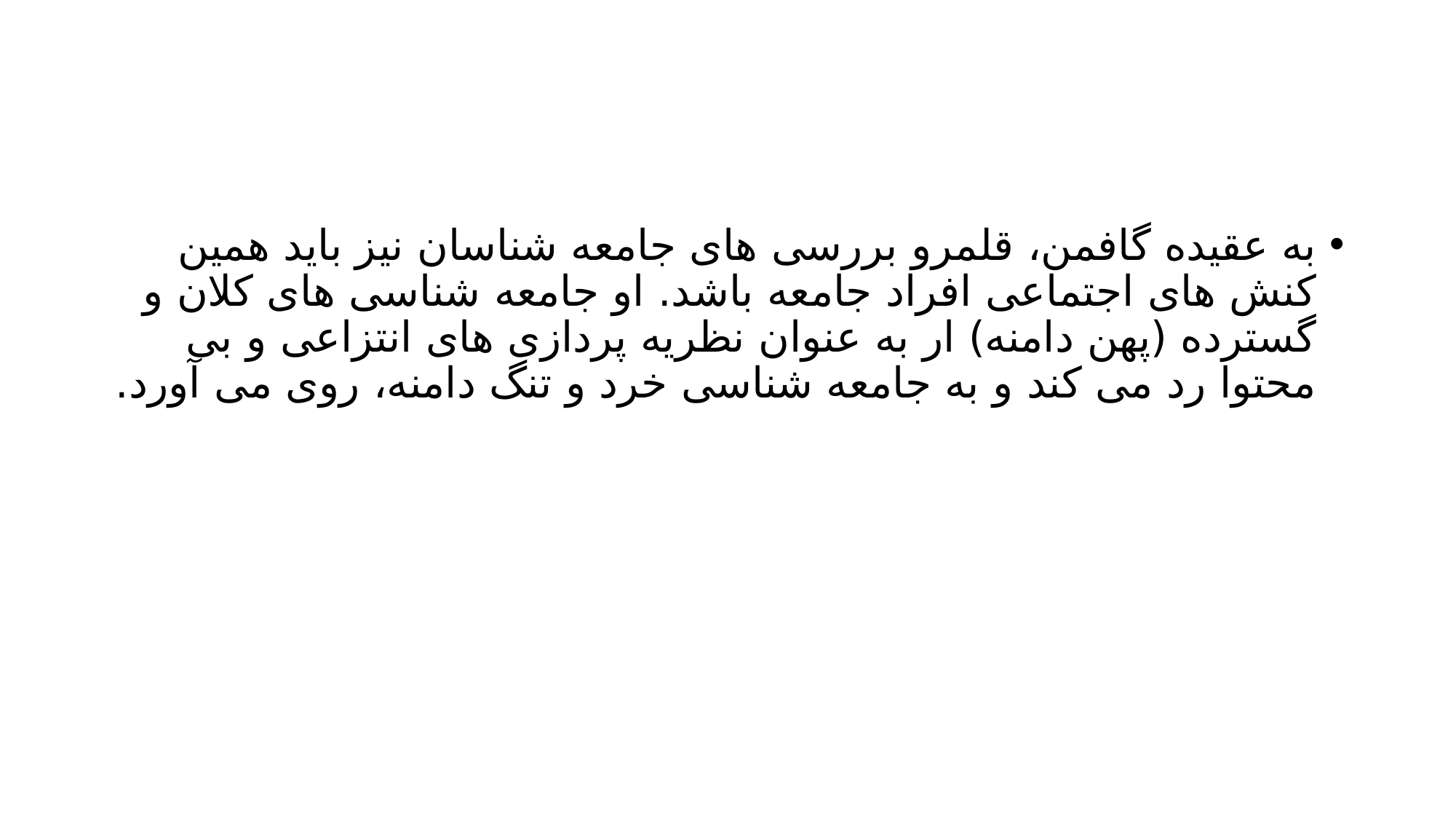

#
به عقیده گافمن، قلمرو بررسی های جامعه شناسان نیز باید همین کنش های اجتماعی افراد جامعه باشد. او جامعه شناسی های کلان و گسترده (پهن دامنه) ار به عنوان نظریه پردازی های انتزاعی و بی محتوا رد می کند و به جامعه شناسی خرد و تنگ دامنه، روی می آورد.